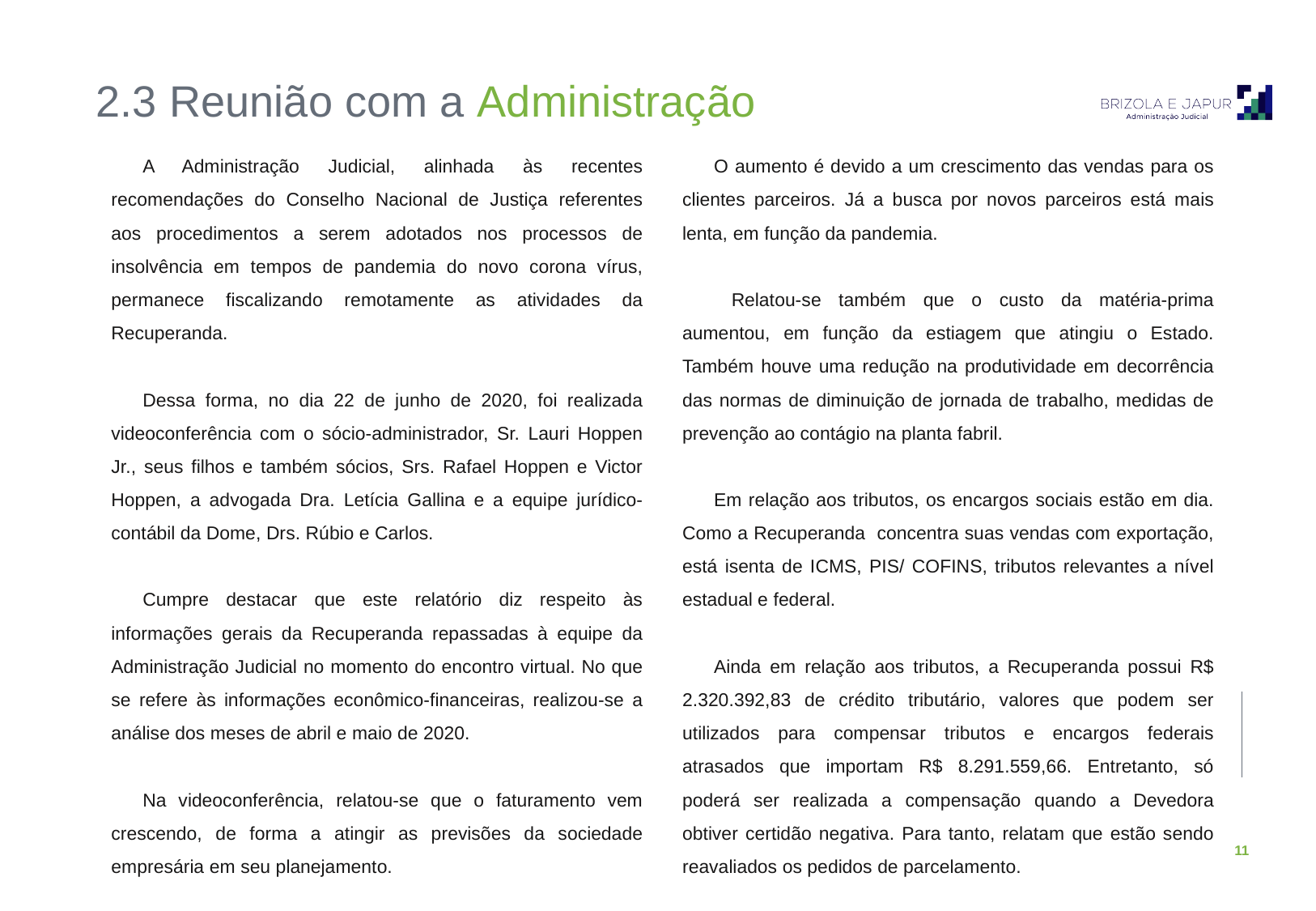

2.3 Reunião com a Administração
A Administração Judicial, alinhada às recentes recomendações do Conselho Nacional de Justiça referentes aos procedimentos a serem adotados nos processos de insolvência em tempos de pandemia do novo corona vírus, permanece fiscalizando remotamente as atividades da Recuperanda.

Dessa forma, no dia 22 de junho de 2020, foi realizada videoconferência com o sócio-administrador, Sr. Lauri Hoppen Jr., seus filhos e também sócios, Srs. Rafael Hoppen e Victor Hoppen, a advogada Dra. Letícia Gallina e a equipe jurídico-contábil da Dome, Drs. Rúbio e Carlos.

Cumpre destacar que este relatório diz respeito às informações gerais da Recuperanda repassadas à equipe da Administração Judicial no momento do encontro virtual. No que se refere às informações econômico-financeiras, realizou-se a análise dos meses de abril e maio de 2020.

Na videoconferência, relatou-se que o faturamento vem crescendo, de forma a atingir as previsões da sociedade empresária em seu planejamento.

O aumento é devido a um crescimento das vendas para os clientes parceiros. Já a busca por novos parceiros está mais lenta, em função da pandemia.

 Relatou-se também que o custo da matéria-prima aumentou, em função da estiagem que atingiu o Estado. Também houve uma redução na produtividade em decorrência das normas de diminuição de jornada de trabalho, medidas de prevenção ao contágio na planta fabril.

Em relação aos tributos, os encargos sociais estão em dia. Como a Recuperanda  concentra suas vendas com exportação, está isenta de ICMS, PIS/ COFINS, tributos relevantes a nível estadual e federal.

Ainda em relação aos tributos, a Recuperanda possui R$ 2.320.392,83 de crédito tributário, valores que podem ser utilizados para compensar tributos e encargos federais atrasados que importam R$ 8.291.559,66. Entretanto, só poderá ser realizada a compensação quando a Devedora obtiver certidão negativa. Para tanto, relatam que estão sendo reavaliados os pedidos de parcelamento.